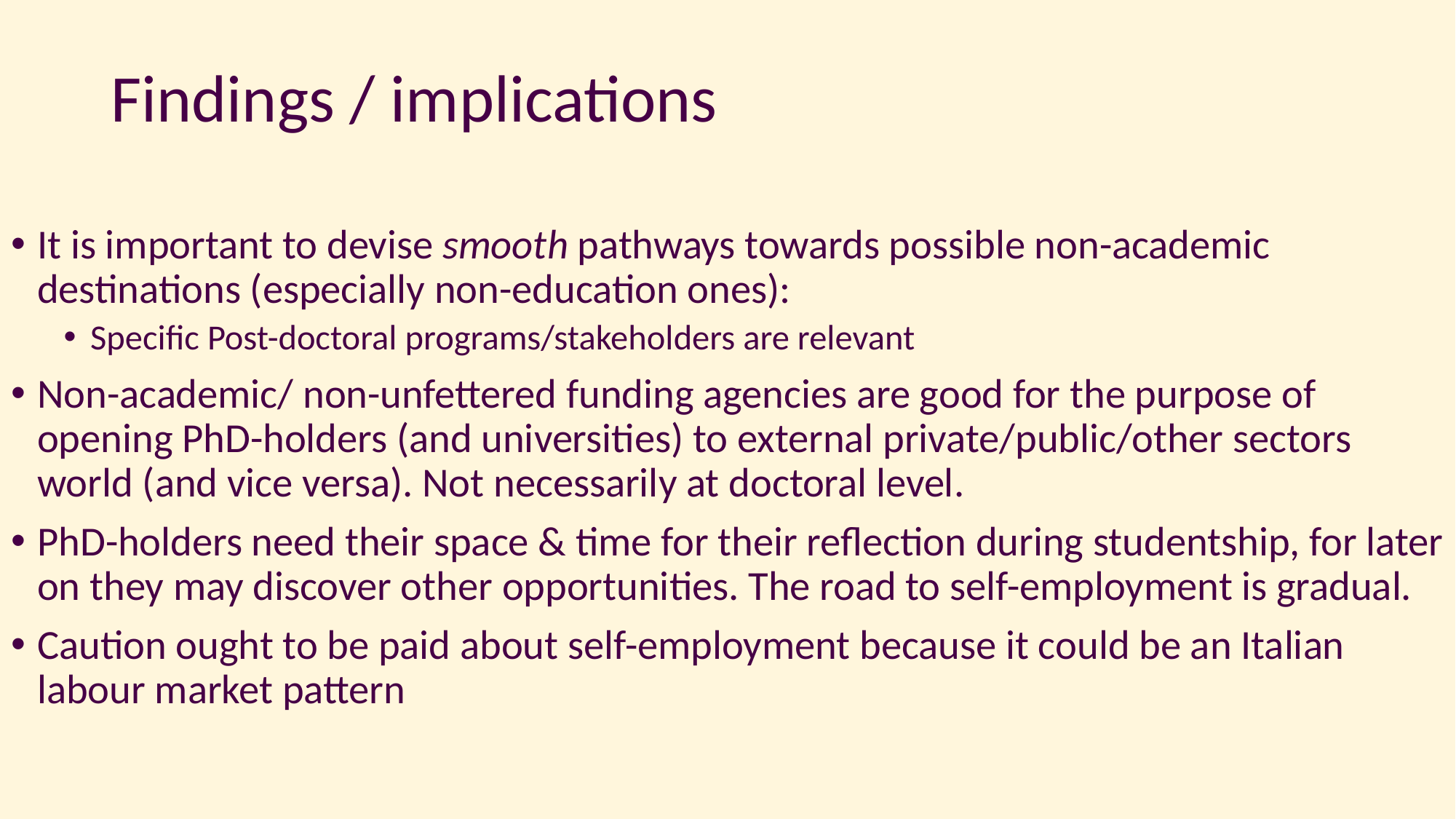

# Findings / implications
It is important to devise smooth pathways towards possible non-academic destinations (especially non-education ones):
Specific Post-doctoral programs/stakeholders are relevant
Non-academic/ non-unfettered funding agencies are good for the purpose of opening PhD-holders (and universities) to external private/public/other sectors world (and vice versa). Not necessarily at doctoral level.
PhD-holders need their space & time for their reflection during studentship, for later on they may discover other opportunities. The road to self-employment is gradual.
Caution ought to be paid about self-employment because it could be an Italian labour market pattern